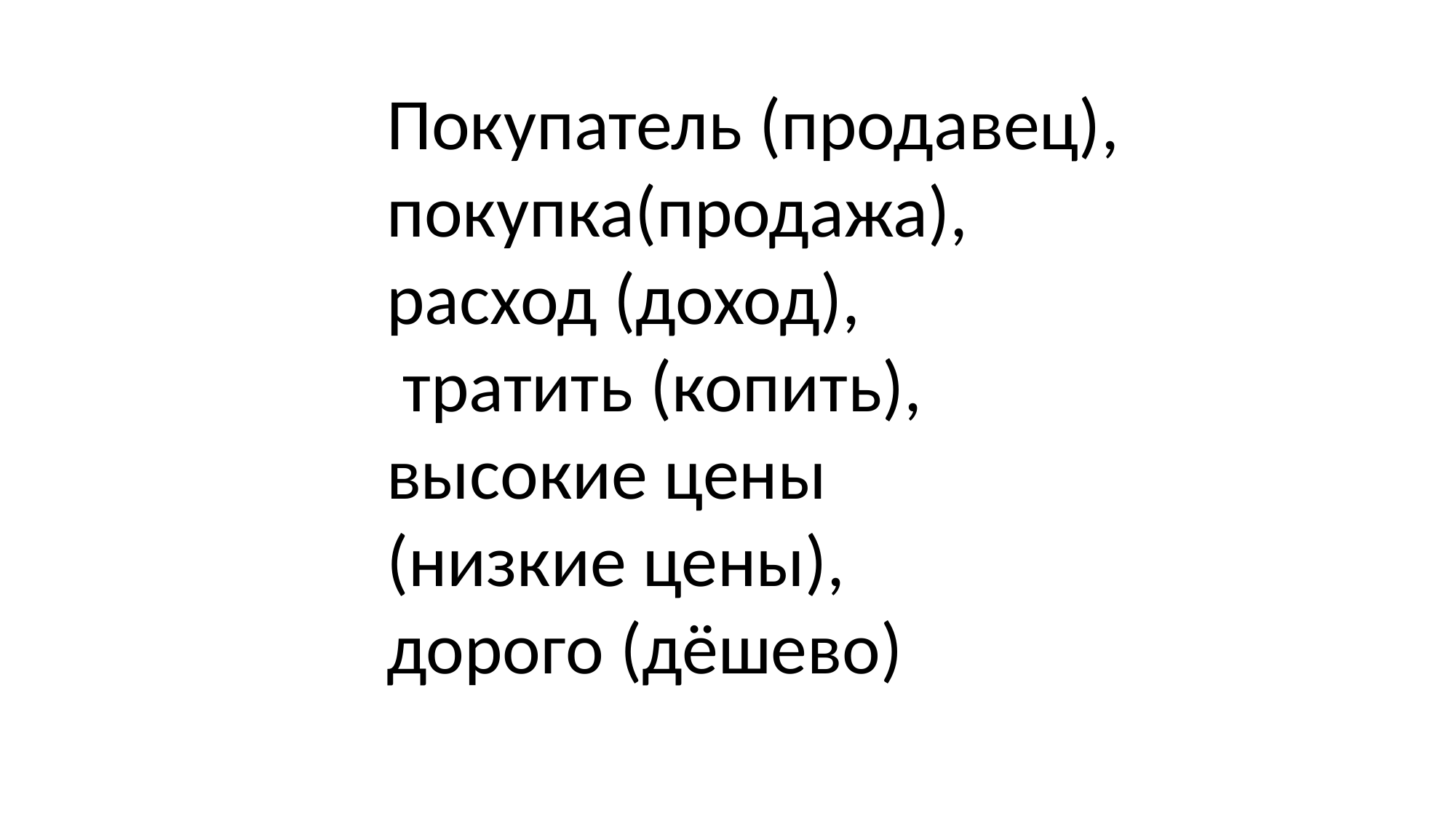

Покупатель (продавец),
покупка(продажа),
расход (доход),
 тратить (копить),
высокие цены
(низкие цены),
дорого (дёшево)